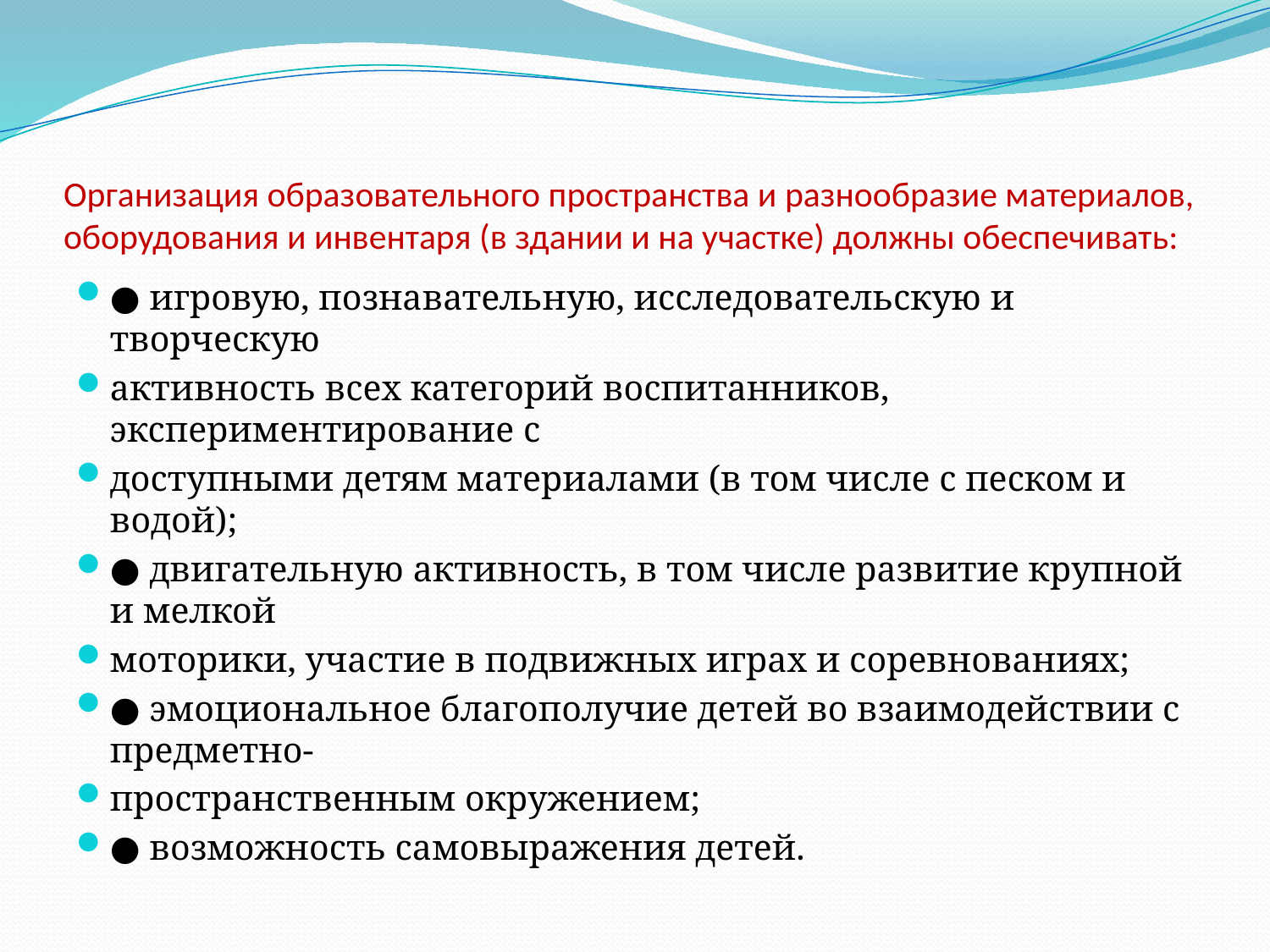

# Организация образовательного пространства и разнообразие материалов, оборудования и инвентаря (в здании и на участке) должны обеспечивать:
● игровую, познавательную, исследовательскую и творческую
активность всех категорий воспитанников, экспериментирование с
доступными детям материалами (в том числе с песком и водой);
● двигательную активность, в том числе развитие крупной и мелкой
моторики, участие в подвижных играх и соревнованиях;
● эмоциональное благополучие детей во взаимодействии с предметно-
пространственным окружением;
● возможность самовыражения детей.